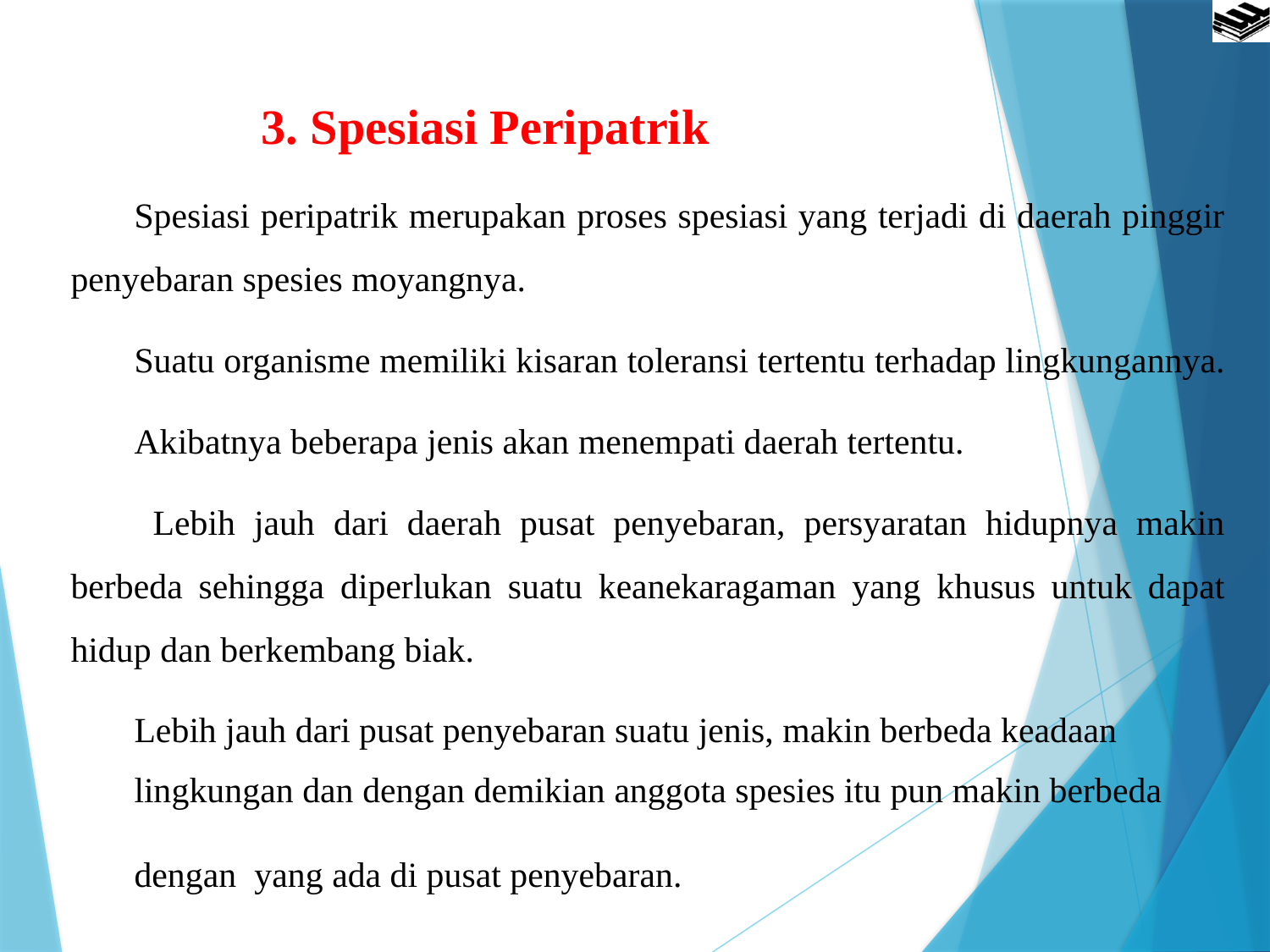

3. Spesiasi Peripatrik
Spesiasi peripatrik merupakan proses spesiasi yang terjadi di daerah pinggir penyebaran spesies moyangnya.
Suatu organisme memiliki kisaran toleransi tertentu terhadap lingkungannya.
Akibatnya beberapa jenis akan menempati daerah tertentu.
 Lebih jauh dari daerah pusat penyebaran, persyaratan hidupnya makin berbeda sehingga diperlukan suatu keanekaragaman yang khusus untuk dapat hidup dan berkembang biak.
Lebih jauh dari pusat penyebaran suatu jenis, makin berbeda keadaan
lingkungan dan dengan demikian anggota spesies itu pun makin berbeda

dengan  yang ada di pusat penyebaran.